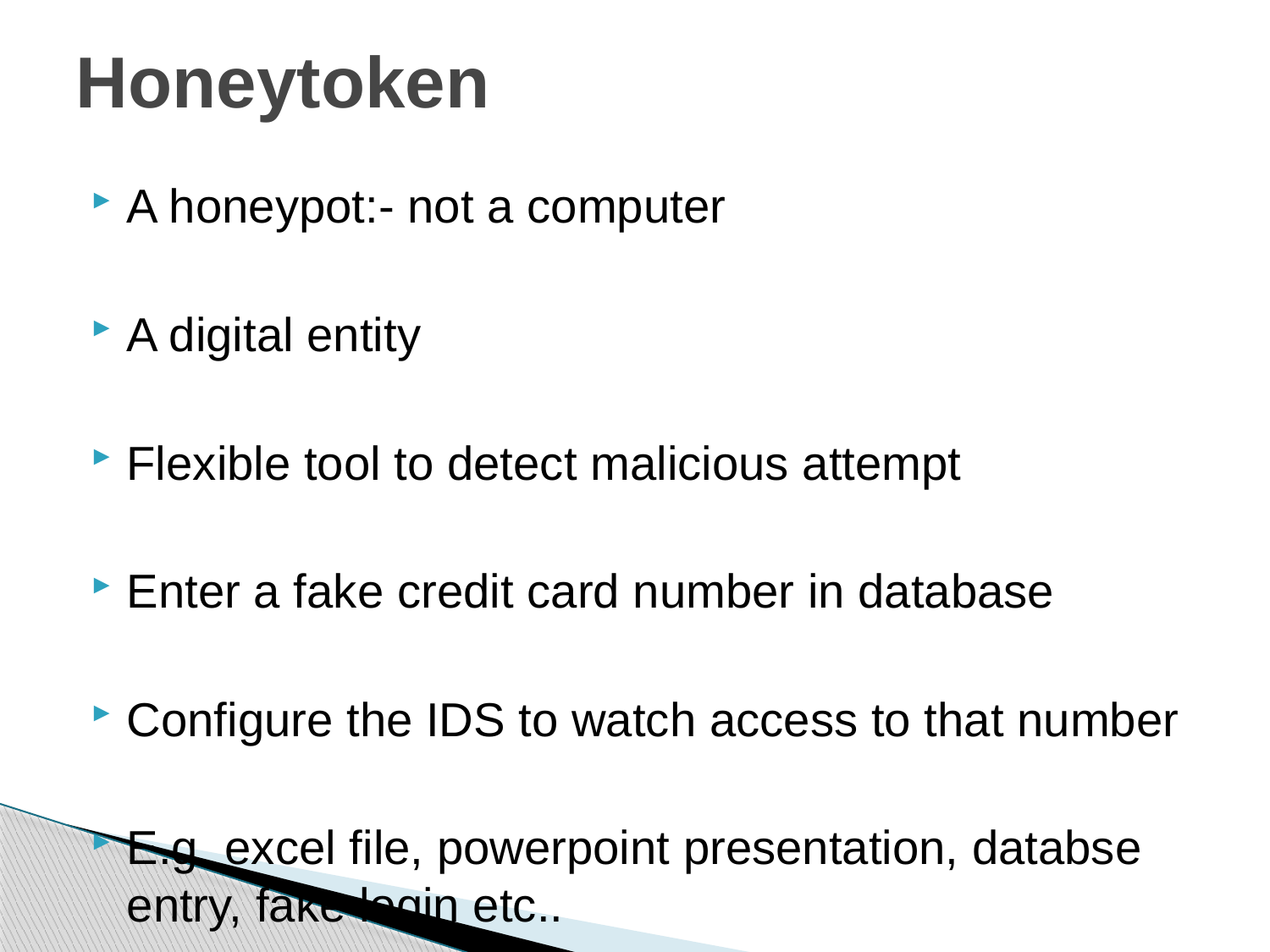

# Honeytoken
A honeypot:- not a computer

A digital entity

Flexible tool to detect malicious attempt

Enter a fake credit card number in database

Configure the IDS to watch access to that number

E.g  excel file, powerpoint presentation, databse entry, fake login etc..